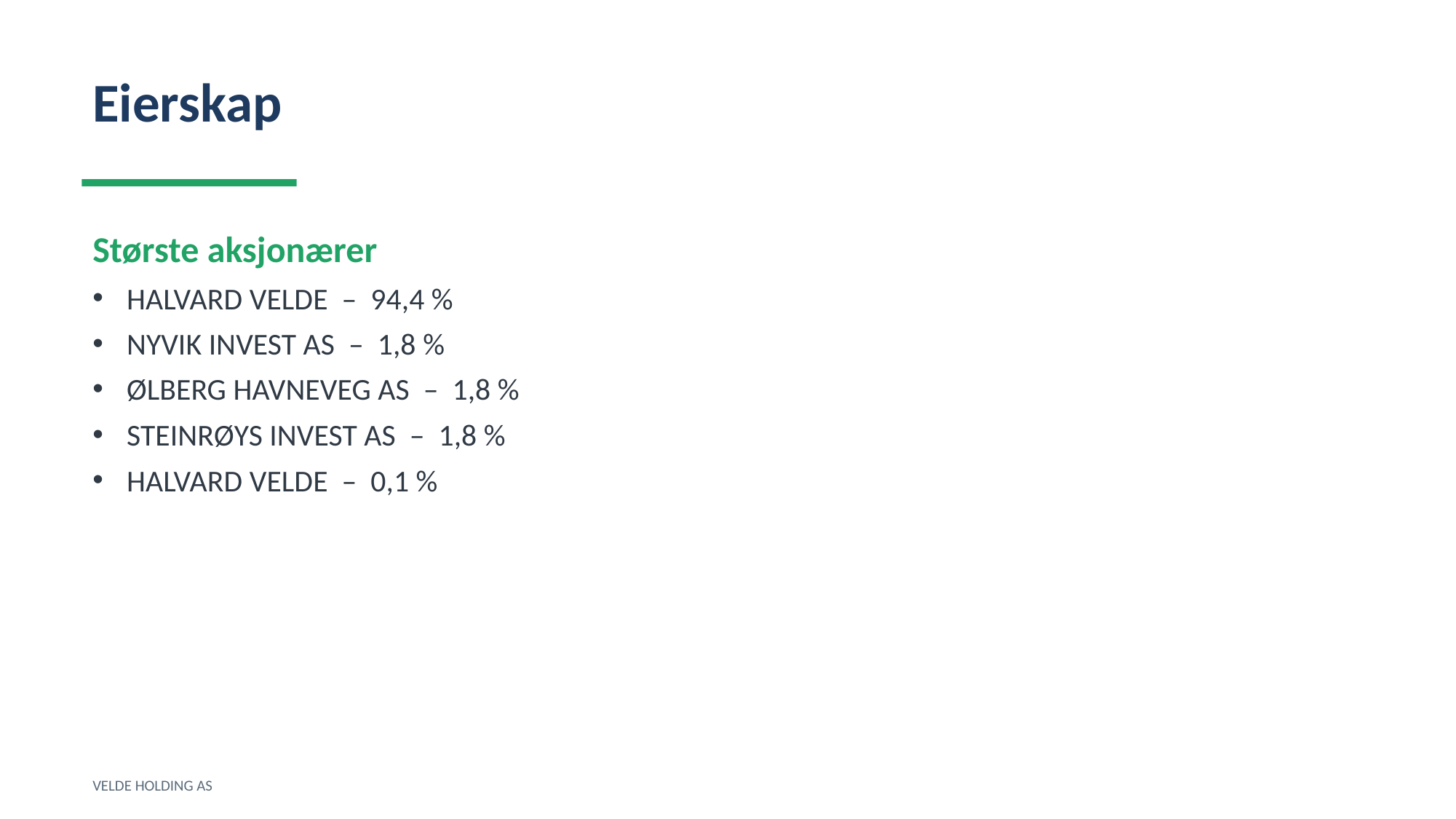

Eierskap

Største aksjonærer
HALVARD VELDE  –  94,4 %
NYVIK INVEST AS  –  1,8 %
ØLBERG HAVNEVEG AS  –  1,8 %
STEINRØYS INVEST AS  –  1,8 %
HALVARD VELDE  –  0,1 %
VELDE HOLDING AS